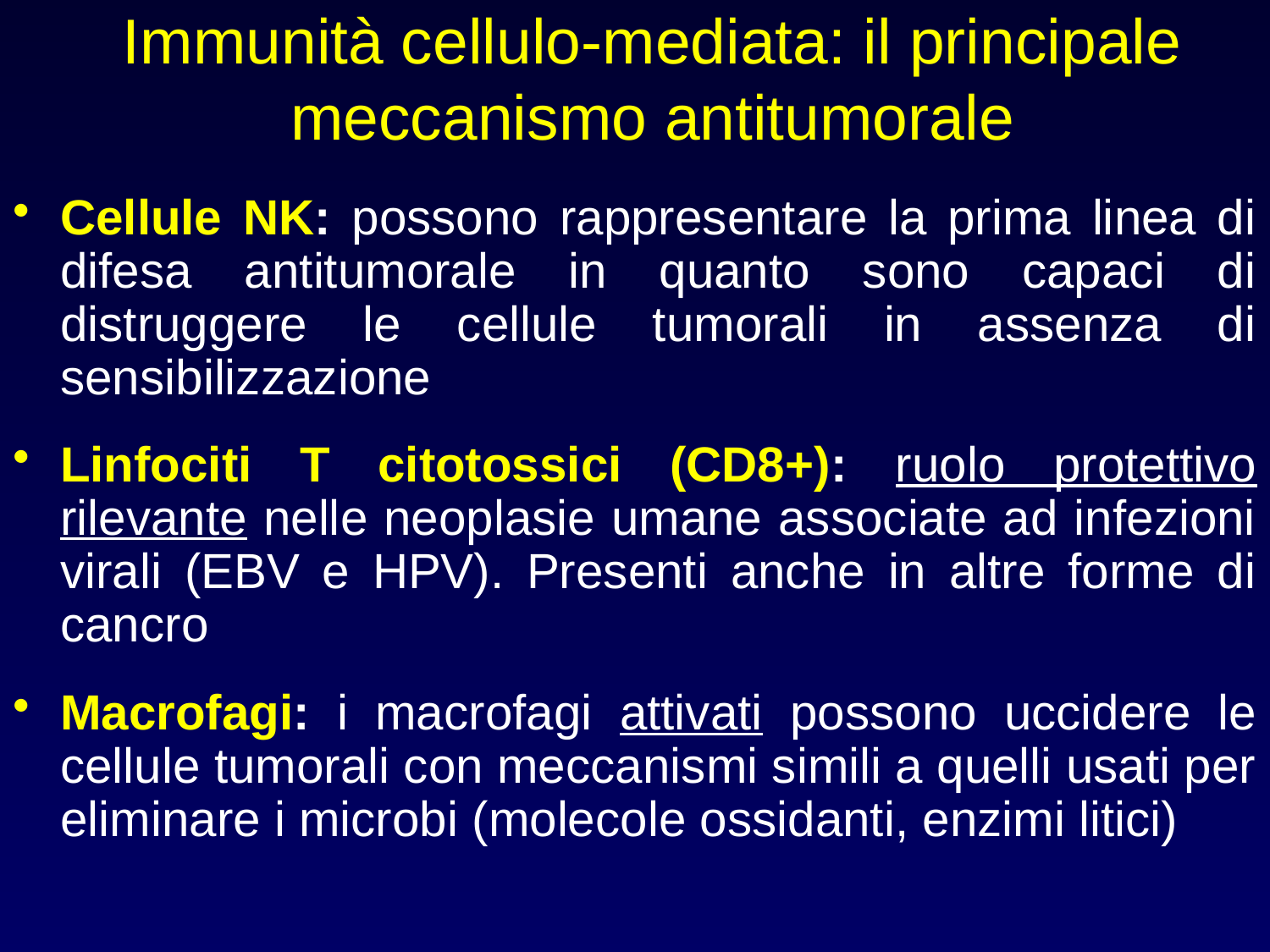

# Immunità cellulo-mediata: il principale meccanismo antitumorale
Cellule NK: possono rappresentare la prima linea di difesa antitumorale in quanto sono capaci di distruggere le cellule tumorali in assenza di sensibilizzazione

Linfociti T citotossici (CD8+): ruolo protettivo rilevante nelle neoplasie umane associate ad infezioni virali (EBV e HPV). Presenti anche in altre forme di cancro

Macrofagi: i macrofagi attivati possono uccidere le cellule tumorali con meccanismi simili a quelli usati per eliminare i microbi (molecole ossidanti, enzimi litici)